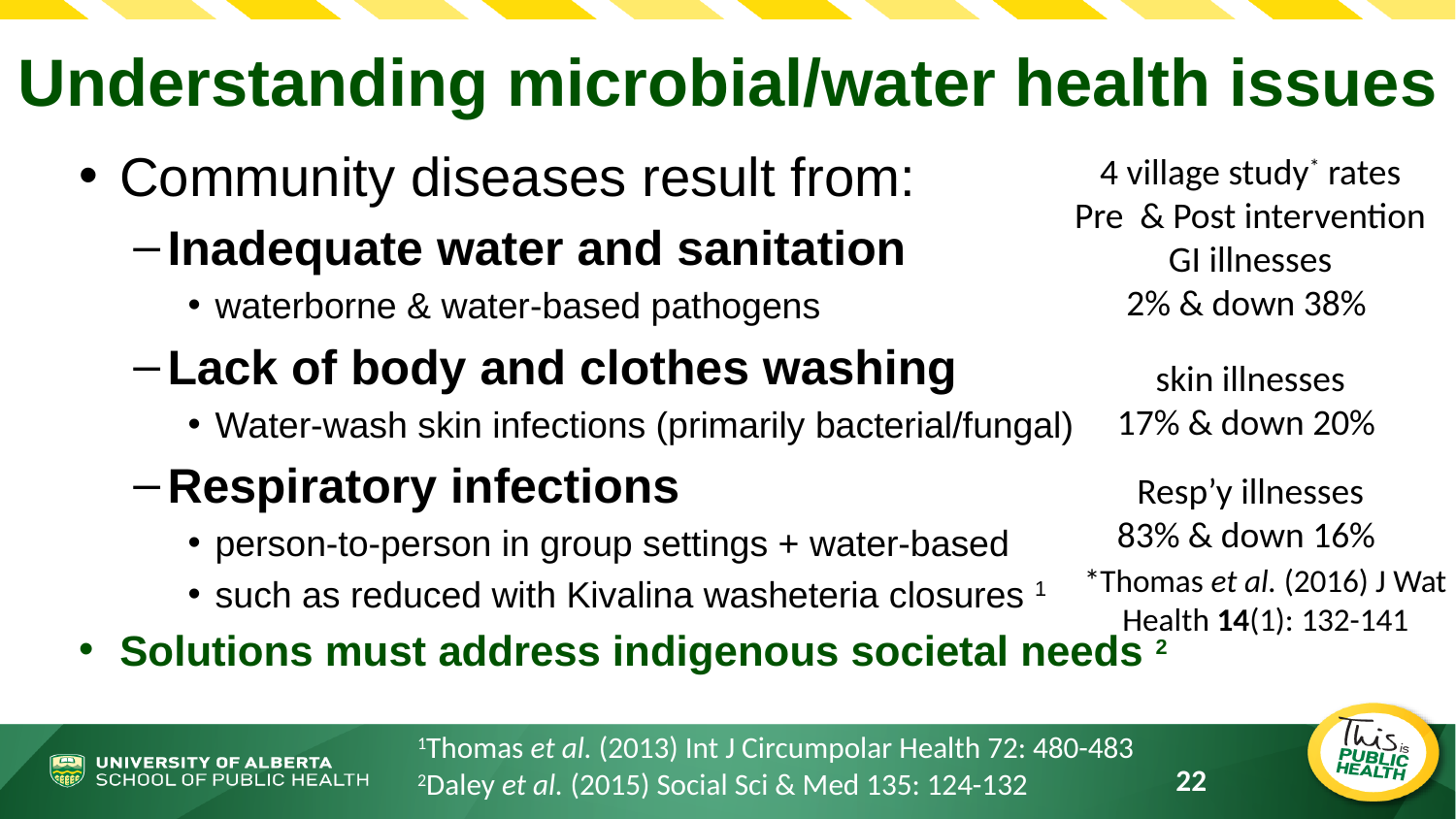

# Understanding microbial/water health issues
Community diseases result from:
Inadequate water and sanitation
waterborne & water-based pathogens
Lack of body and clothes washing
Water-wash skin infections (primarily bacterial/fungal)
Respiratory infections
person-to-person in group settings + water-based
such as reduced with Kivalina washeteria closures 1
Solutions must address indigenous societal needs 2
4 village study* rates
Pre  & Post intervention
GI illnesses
2% & down 38%
skin illnesses
17% & down 20%
Resp’y illnesses
83% & down 16%
*Thomas et al. (2016) J Wat Health 14(1): 132-141
1Thomas et al. (2013) Int J Circumpolar Health 72: 480-483
2Daley et al. (2015) Social Sci & Med 135: 124-132
22